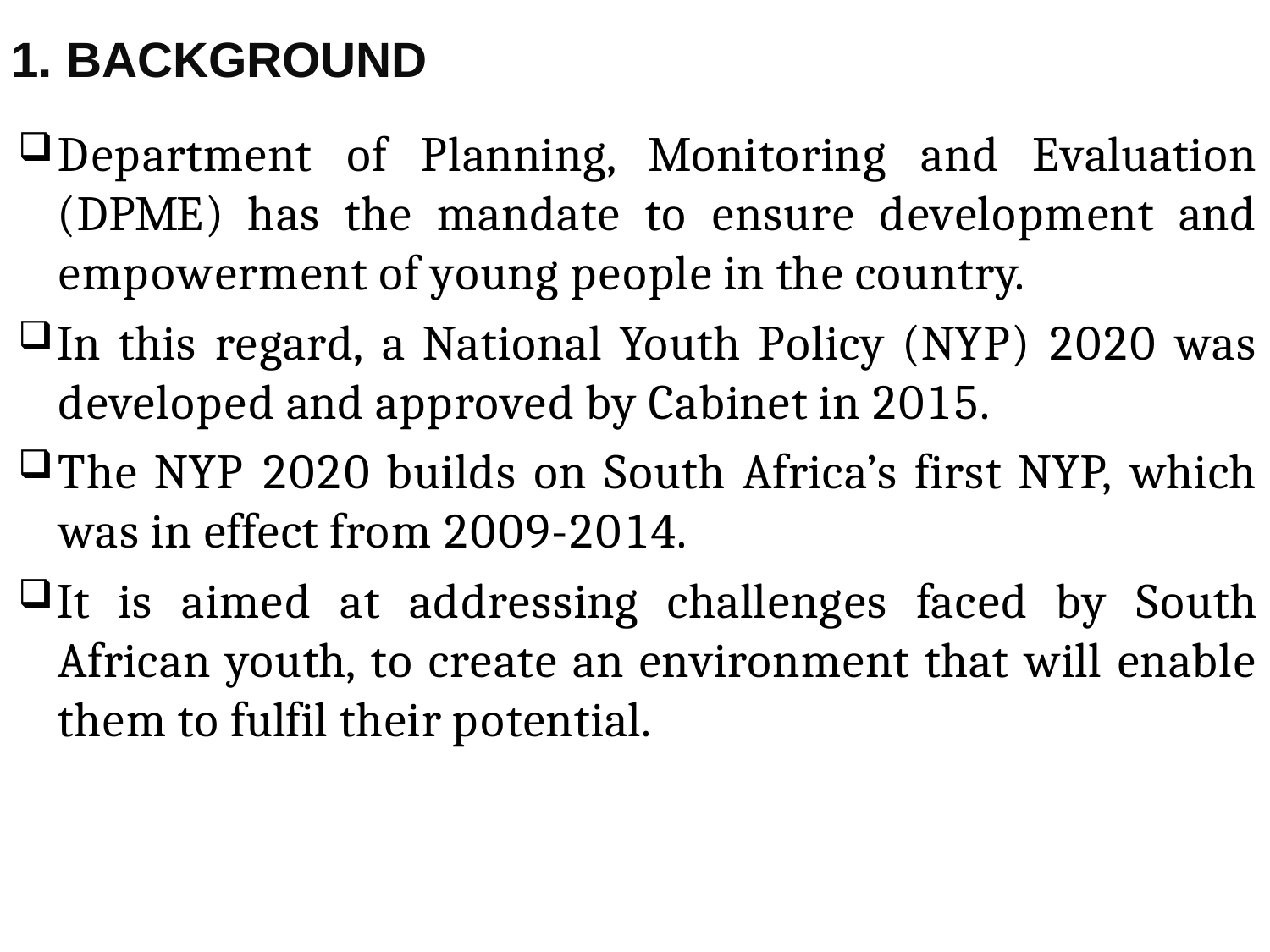

1. background
Department of Planning, Monitoring and Evaluation (DPME) has the mandate to ensure development and empowerment of young people in the country.
In this regard, a National Youth Policy (NYP) 2020 was developed and approved by Cabinet in 2015.
The NYP 2020 builds on South Africa’s first NYP, which was in effect from 2009-2014.
It is aimed at addressing challenges faced by South African youth, to create an environment that will enable them to fulfil their potential.